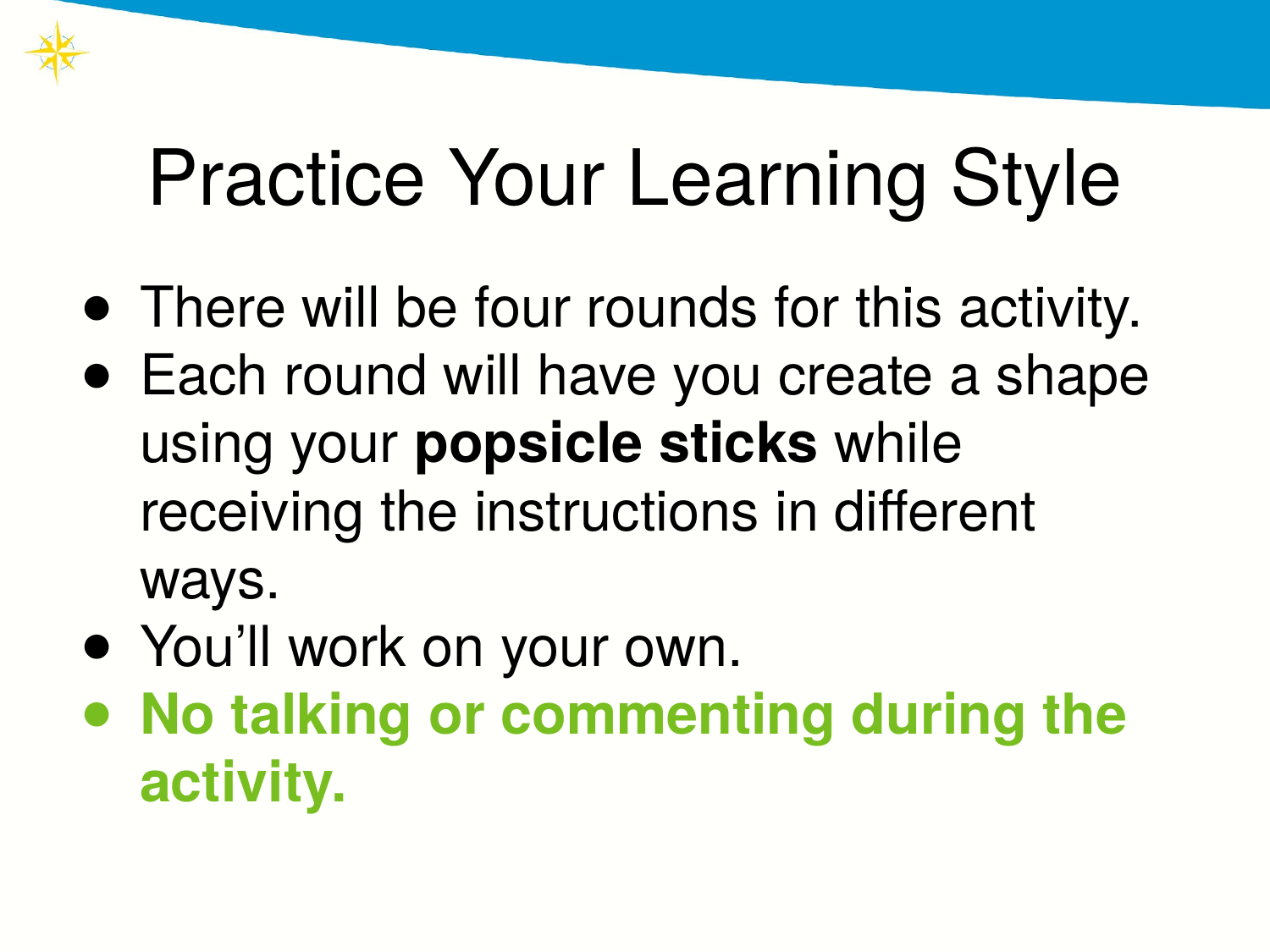

# Practice Your Learning Style
There will be four rounds for this activity.
Each round will have you create a shape using your popsicle sticks while receiving the instructions in different ways.
You’ll work on your own.
No talking or commenting during the activity.